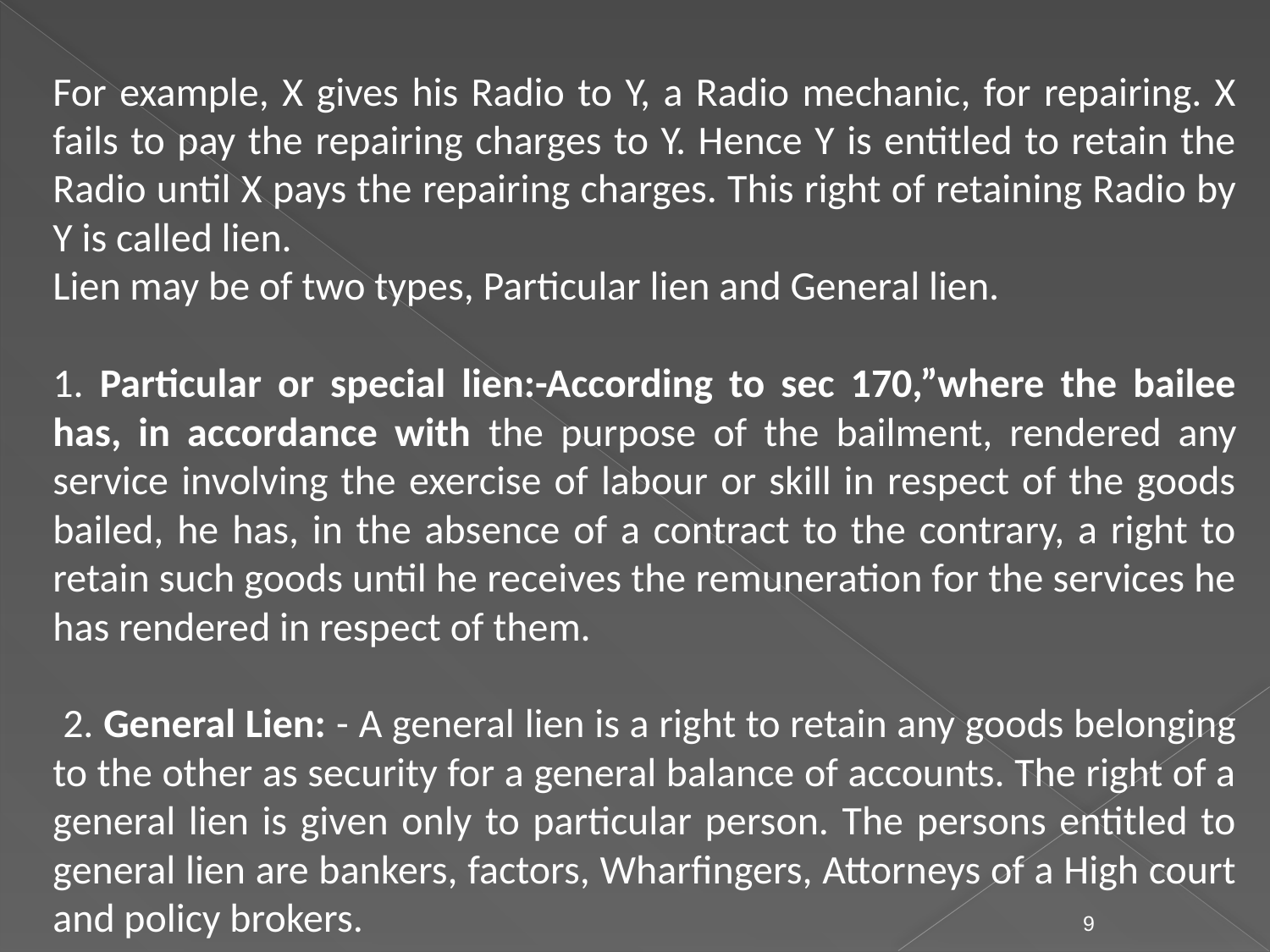

For example, X gives his Radio to Y, a Radio mechanic, for repairing. X fails to pay the repairing charges to Y. Hence Y is entitled to retain the Radio until X pays the repairing charges. This right of retaining Radio by Y is called lien.
Lien may be of two types, Particular lien and General lien.

1. Particular or special lien:-According to sec 170,”where the bailee has, in accordance with the purpose of the bailment, rendered any service involving the exercise of labour or skill in respect of the goods bailed, he has, in the absence of a contract to the contrary, a right to retain such goods until he receives the remuneration for the services he has rendered in respect of them.

 2. General Lien: - A general lien is a right to retain any goods belonging to the other as security for a general balance of accounts. The right of a general lien is given only to particular person. The persons entitled to general lien are bankers, factors, Wharfingers, Attorneys of a High court and policy brokers.
9